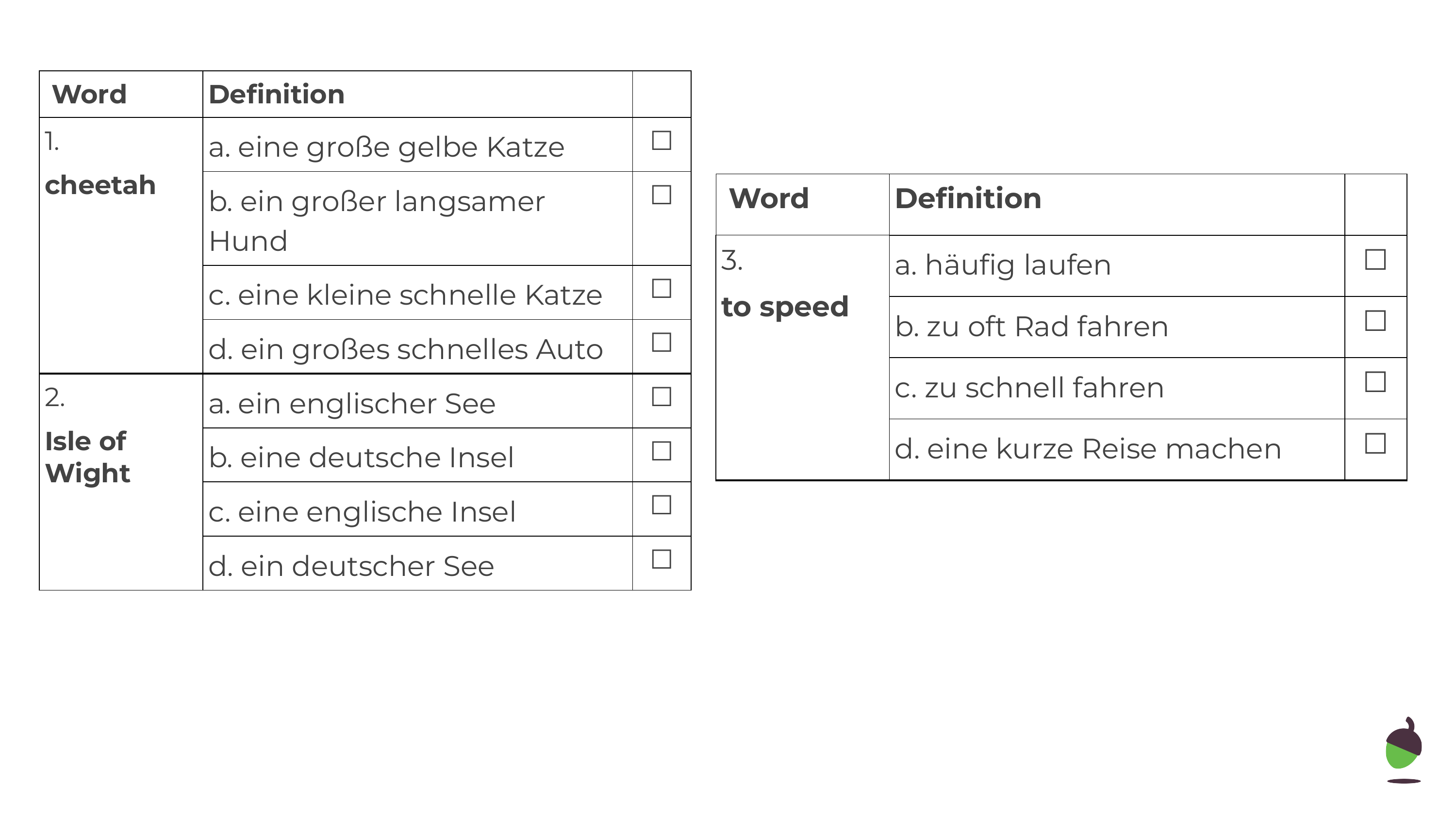

| Word | Definition |  |
| --- | --- | --- |
| 1. cheetah | a. eine große gelbe Katze | ☐ |
|  | b. ein großer langsamer Hund | ☐ |
|  | c. eine kleine schnelle Katze | ☐ |
|  | d. ein großes schnelles Auto | ☐ |
| 2. Isle of Wight | a. ein englischer See | ☐ |
|  | b. eine deutsche Insel | ☐ |
|  | c. eine englische Insel | ☐ |
|  | d. ein deutscher See | ☐ |
| Word | Definition |  |
| --- | --- | --- |
| 3. to speed | a. häufig laufen | ☐ |
|  | b. zu oft Rad fahren | ☐ |
|  | c. zu schnell fahren | ☐ |
|  | d. eine kurze Reise machen | ☐ |